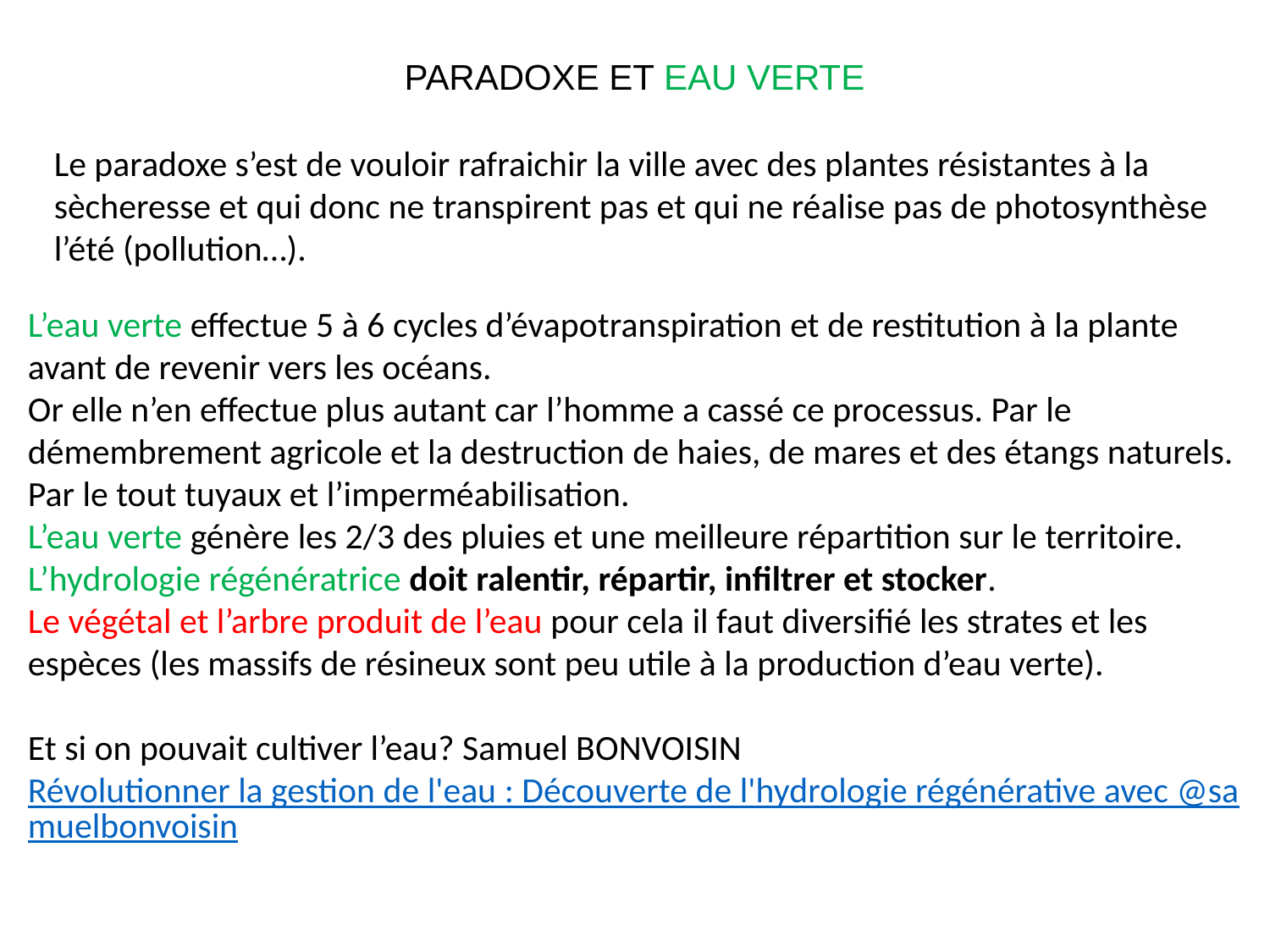

# PARADOXE ET EAU VERTE
Le paradoxe s’est de vouloir rafraichir la ville avec des plantes résistantes à la sècheresse et qui donc ne transpirent pas et qui ne réalise pas de photosynthèse l’été (pollution…).
L’eau verte effectue 5 à 6 cycles d’évapotranspiration et de restitution à la plante avant de revenir vers les océans.
Or elle n’en effectue plus autant car l’homme a cassé ce processus. Par le démembrement agricole et la destruction de haies, de mares et des étangs naturels.
Par le tout tuyaux et l’imperméabilisation.
L’eau verte génère les 2/3 des pluies et une meilleure répartition sur le territoire.
L’hydrologie régénératrice doit ralentir, répartir, infiltrer et stocker.
Le végétal et l’arbre produit de l’eau pour cela il faut diversifié les strates et les espèces (les massifs de résineux sont peu utile à la production d’eau verte).

Et si on pouvait cultiver l’eau? Samuel BONVOISIN
Révolutionner la gestion de l'eau : Découverte de l'hydrologie régénérative avec @samuelbonvoisin